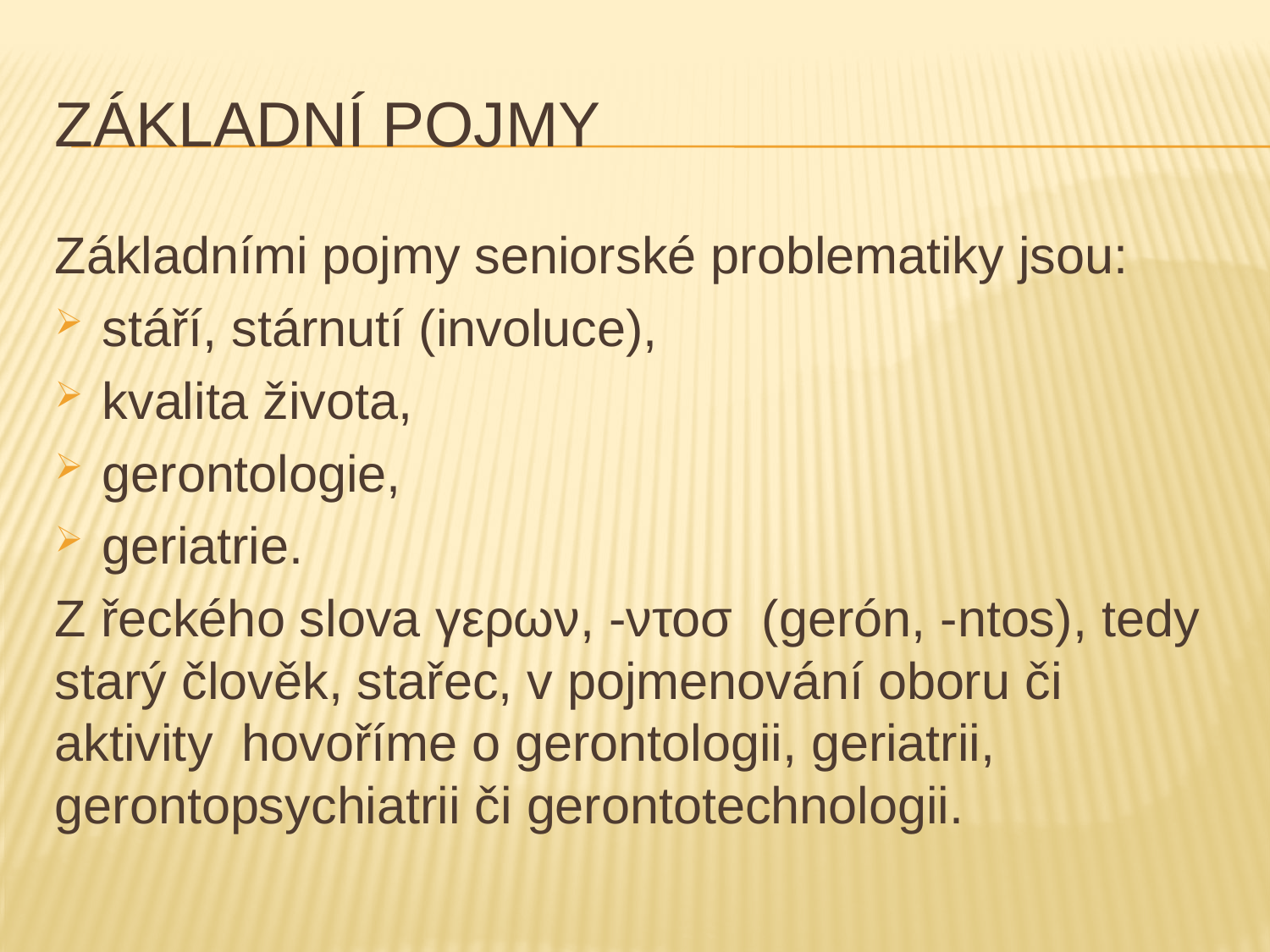

# Základní pojmy
Základními pojmy seniorské problematiky jsou:
stáří, stárnutí (involuce),
kvalita života,
gerontologie,
geriatrie.
Z řeckého slova γερων, -ντοσ  (gerón, -ntos), tedy starý člověk, stařec, v pojmenování oboru či aktivity  hovoříme o gerontologii, geriatrii, gerontopsychiatrii či gerontotechnologii.